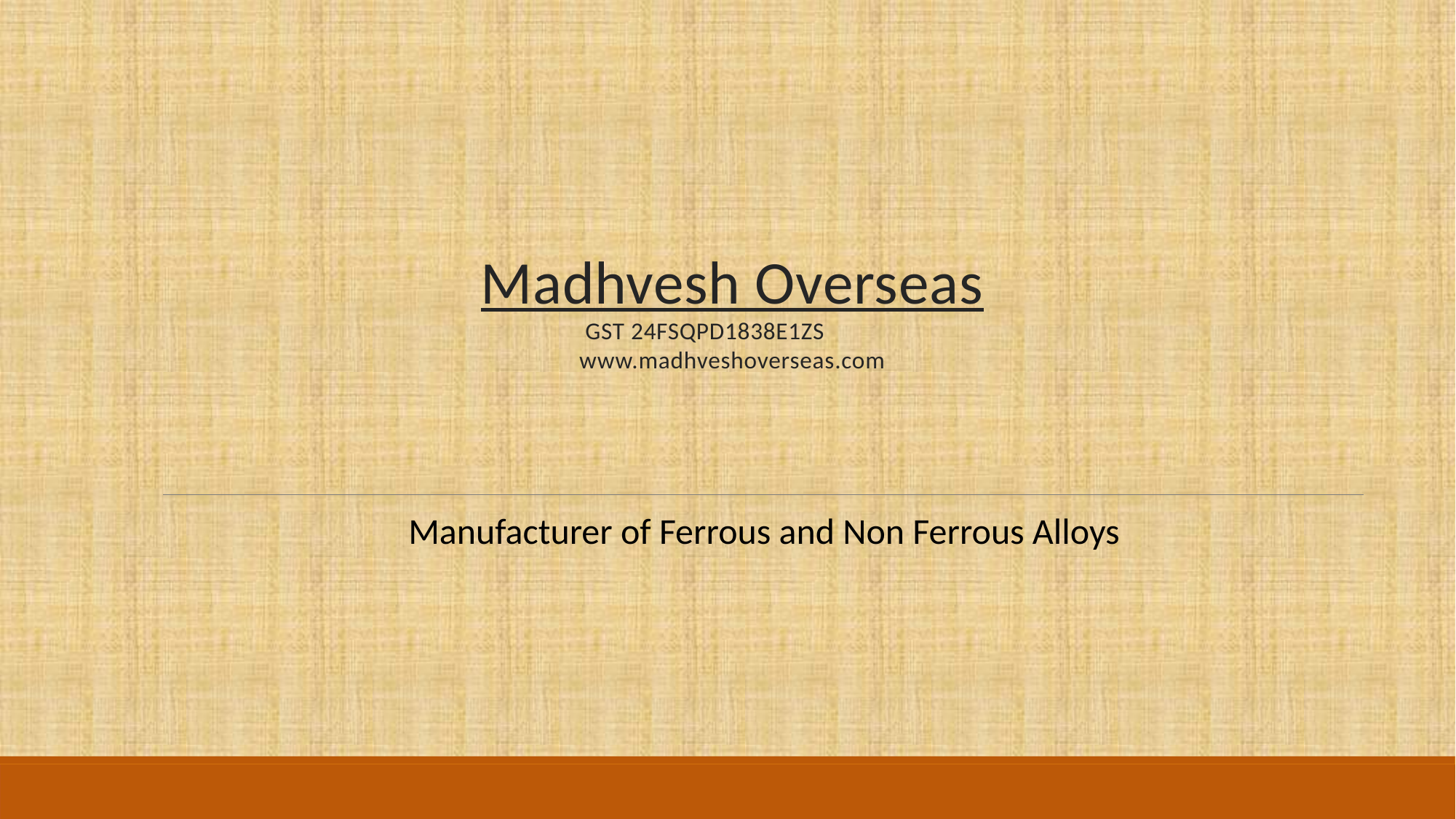

# Madhvesh Overseas GST 24FSQPD1838E1ZS www.madhveshoverseas.com

Manufacturer of Ferrous and Non Ferrous Alloys